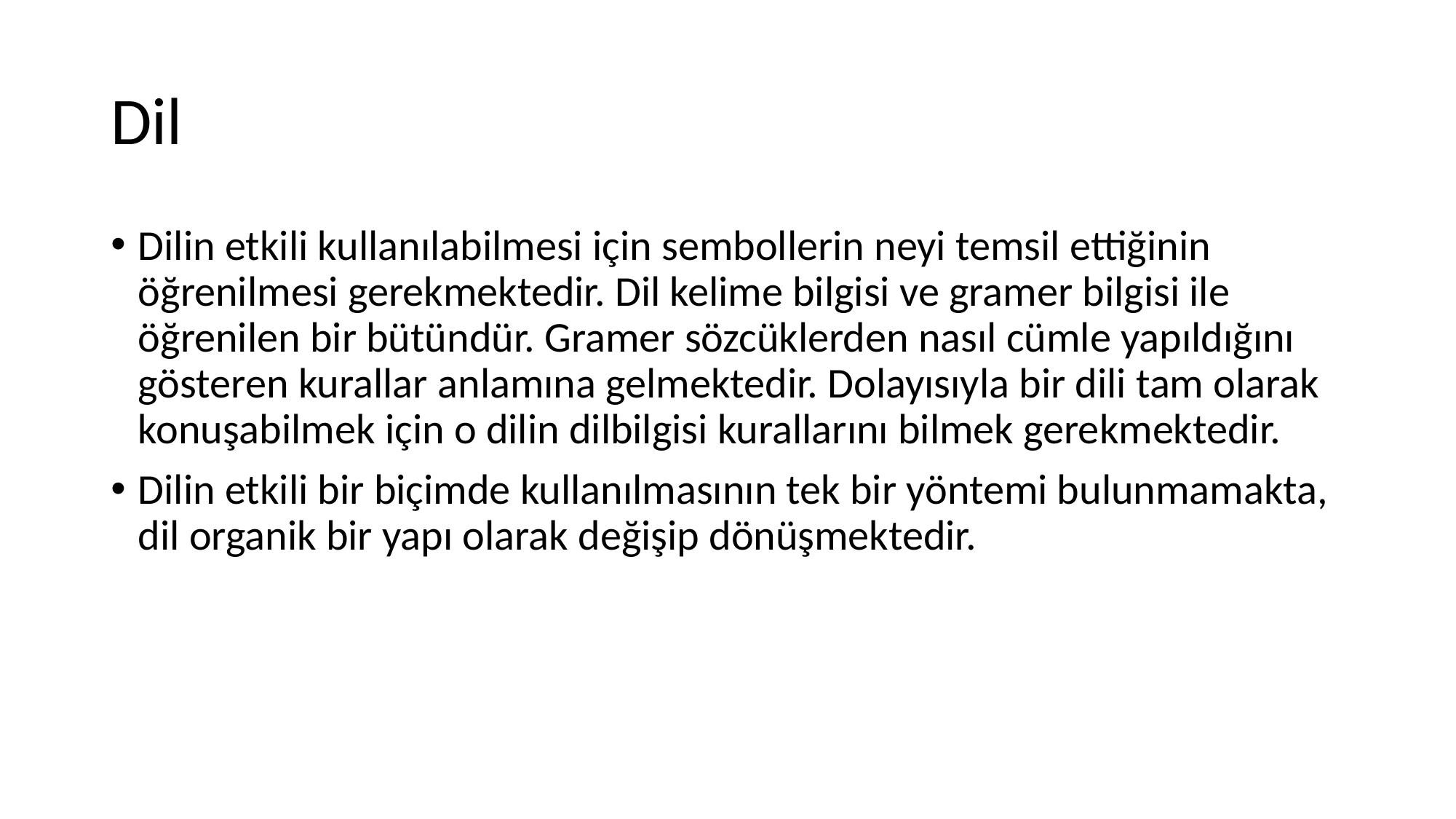

# Dil
Dilin etkili kullanılabilmesi için sembollerin neyi temsil ettiğinin öğrenilmesi gerekmektedir. Dil kelime bilgisi ve gramer bilgisi ile öğrenilen bir bütündür. Gramer sözcüklerden nasıl cümle yapıldığını gösteren kurallar anlamına gelmektedir. Dolayısıyla bir dili tam olarak konuşabilmek için o dilin dilbilgisi kurallarını bilmek gerekmektedir.
Dilin etkili bir biçimde kullanılmasının tek bir yöntemi bulunmamakta, dil organik bir yapı olarak değişip dönüşmektedir.